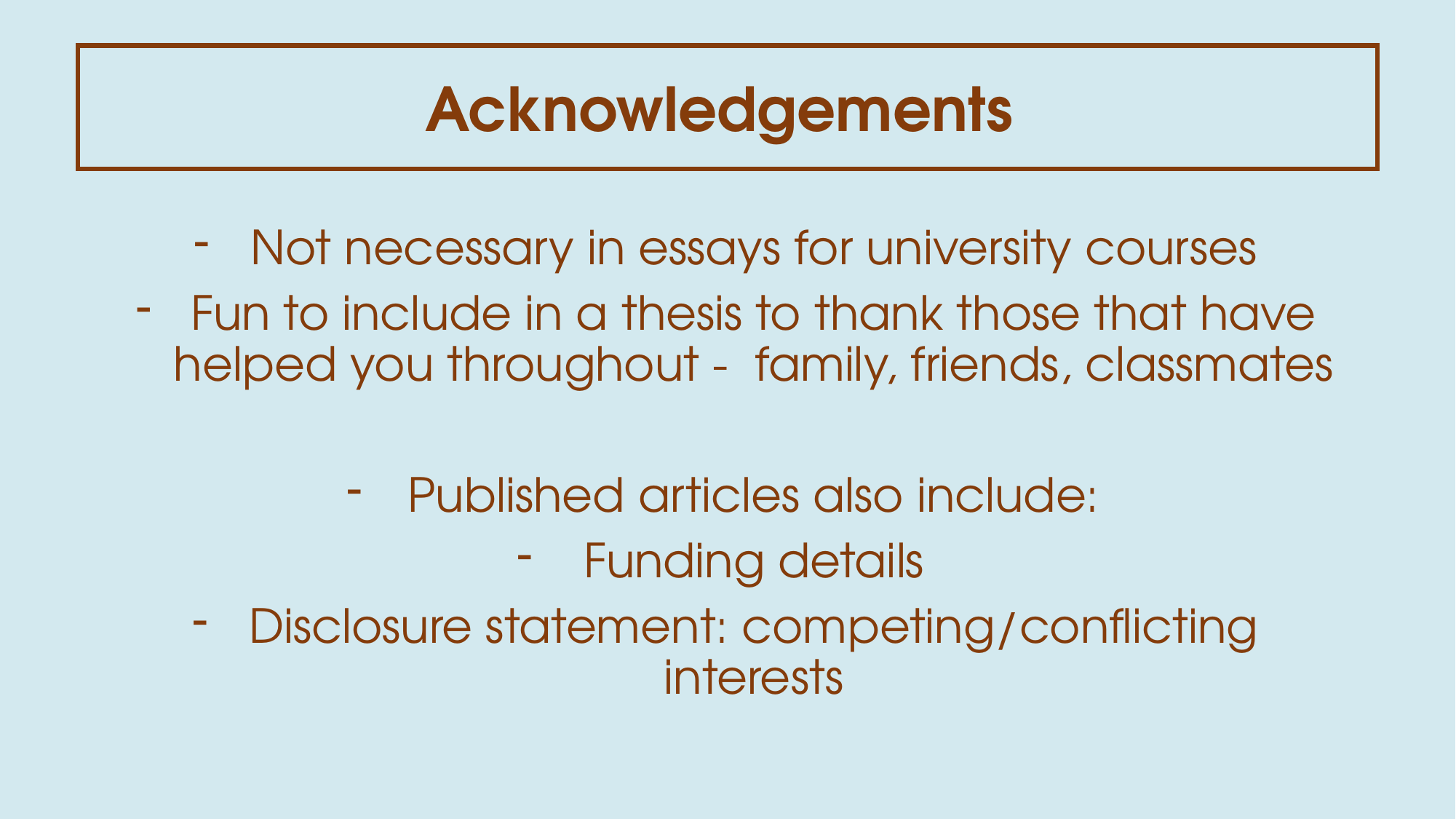

Acknowledgements
Not necessary in essays for university courses
Fun to include in a thesis to thank those that have helped you throughout -  family, friends, classmates

Published articles also include:
Funding details
Disclosure statement: competing/conflicting interests